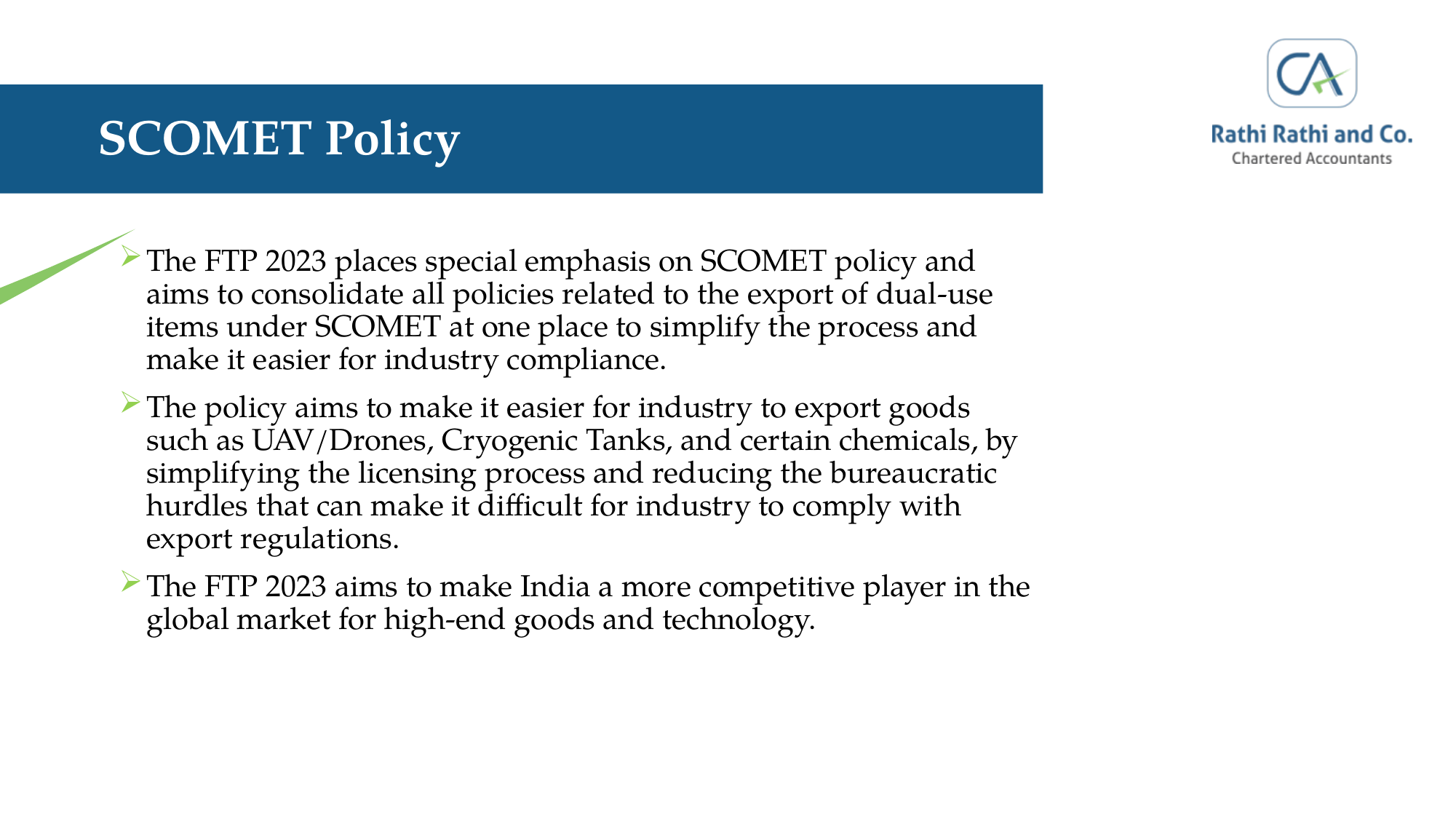

# SCOMET Policy
The FTP 2023 places special emphasis on SCOMET policy and aims to consolidate all policies related to the export of dual-use items under SCOMET at one place to simplify the process and make it easier for industry compliance.
The policy aims to make it easier for industry to export goods such as UAV/Drones, Cryogenic Tanks, and certain chemicals, by simplifying the licensing process and reducing the bureaucratic hurdles that can make it difficult for industry to comply with export regulations.
The FTP 2023 aims to make India a more competitive player in the global market for high-end goods and technology.